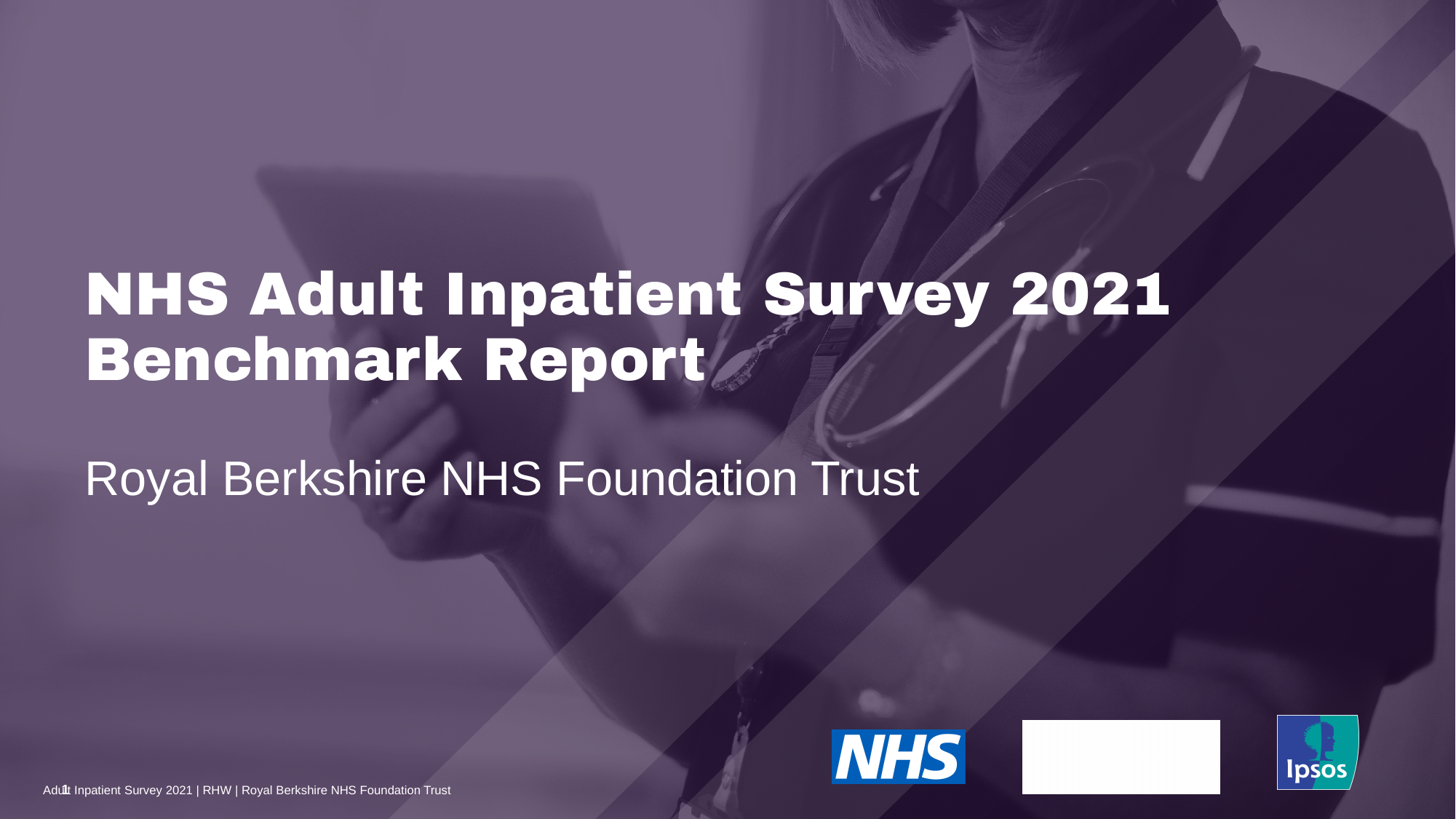

NHS Adult Inpatient Survey 2021
Benchmark Report
# Royal Berkshire NHS Foundation Trust
1